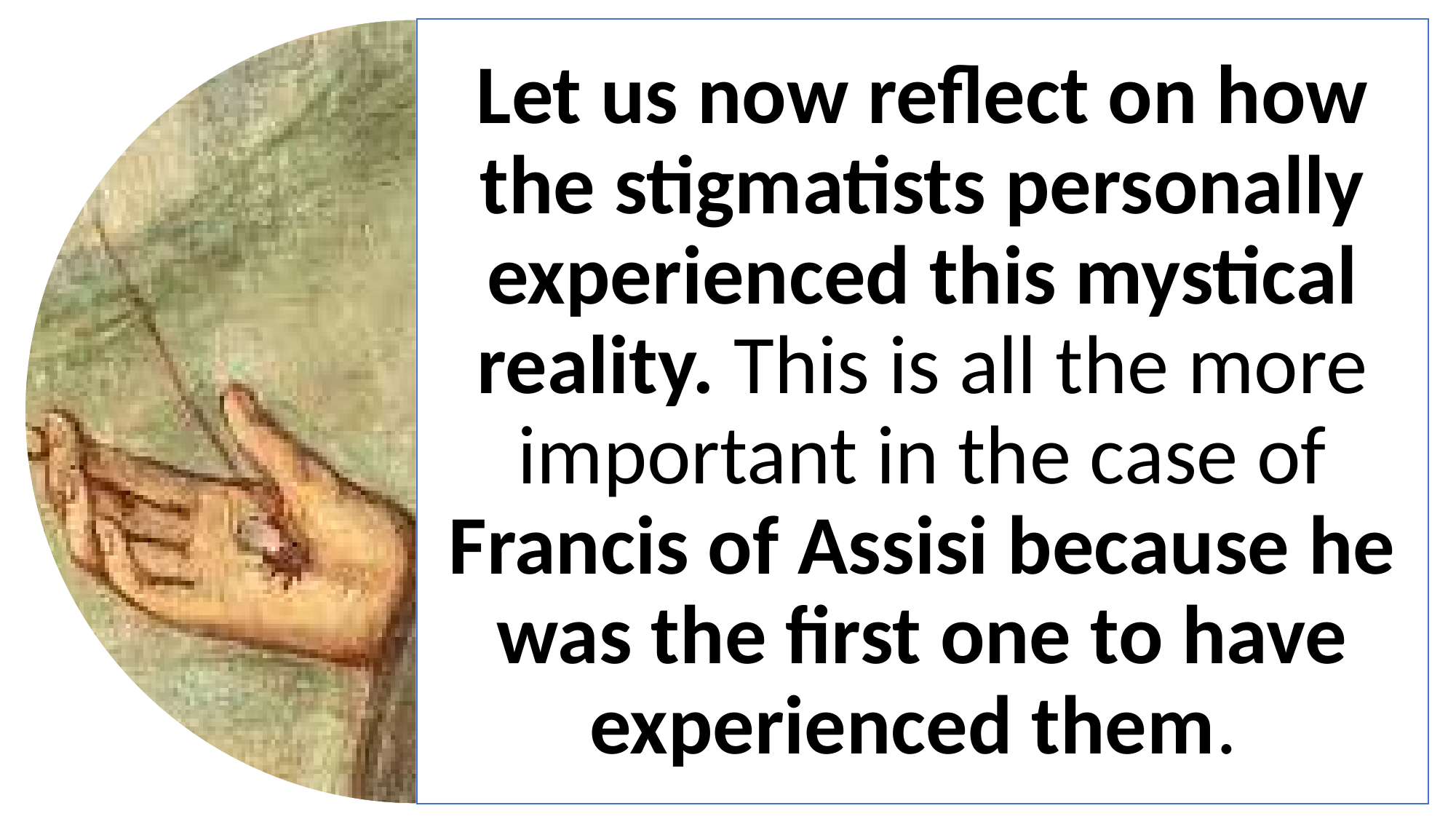

Let us now reflect on how the stigmatists personally experienced this mystical reality. This is all the more important in the case of Francis of Assisi because he was the first one to have experienced them.
#